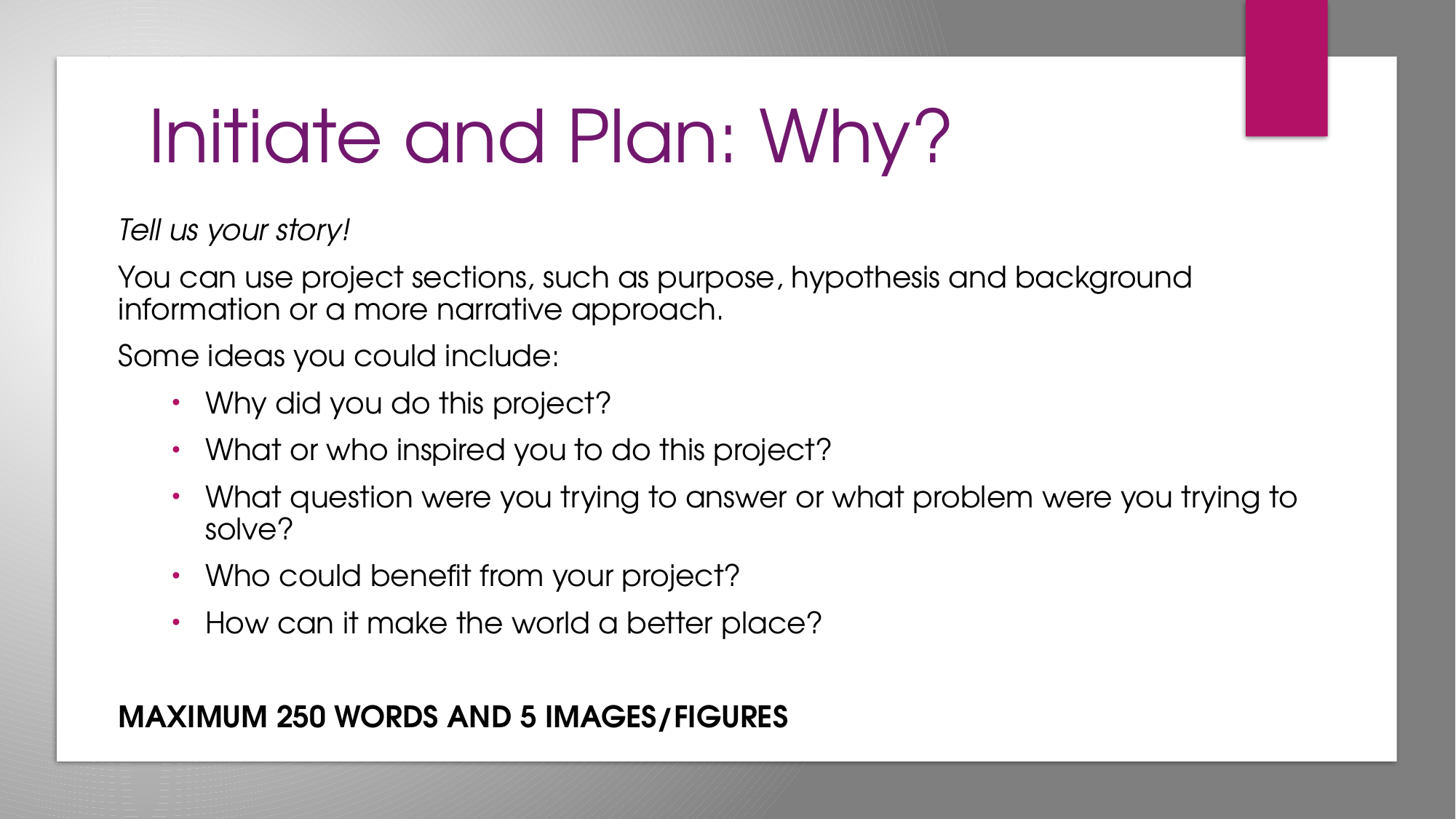

# Initiate and Plan: Why?
Tell us your story!
You can use project sections, such as purpose, hypothesis and background information or a more narrative approach.
Some ideas you could include:
Why did you do this project?
What or who inspired you to do this project?
What question were you trying to answer or what problem were you trying to solve?
Who could benefit from your project?
How can it make the world a better place?

MAXIMUM 250 WORDS AND 5 IMAGES/FIGURES